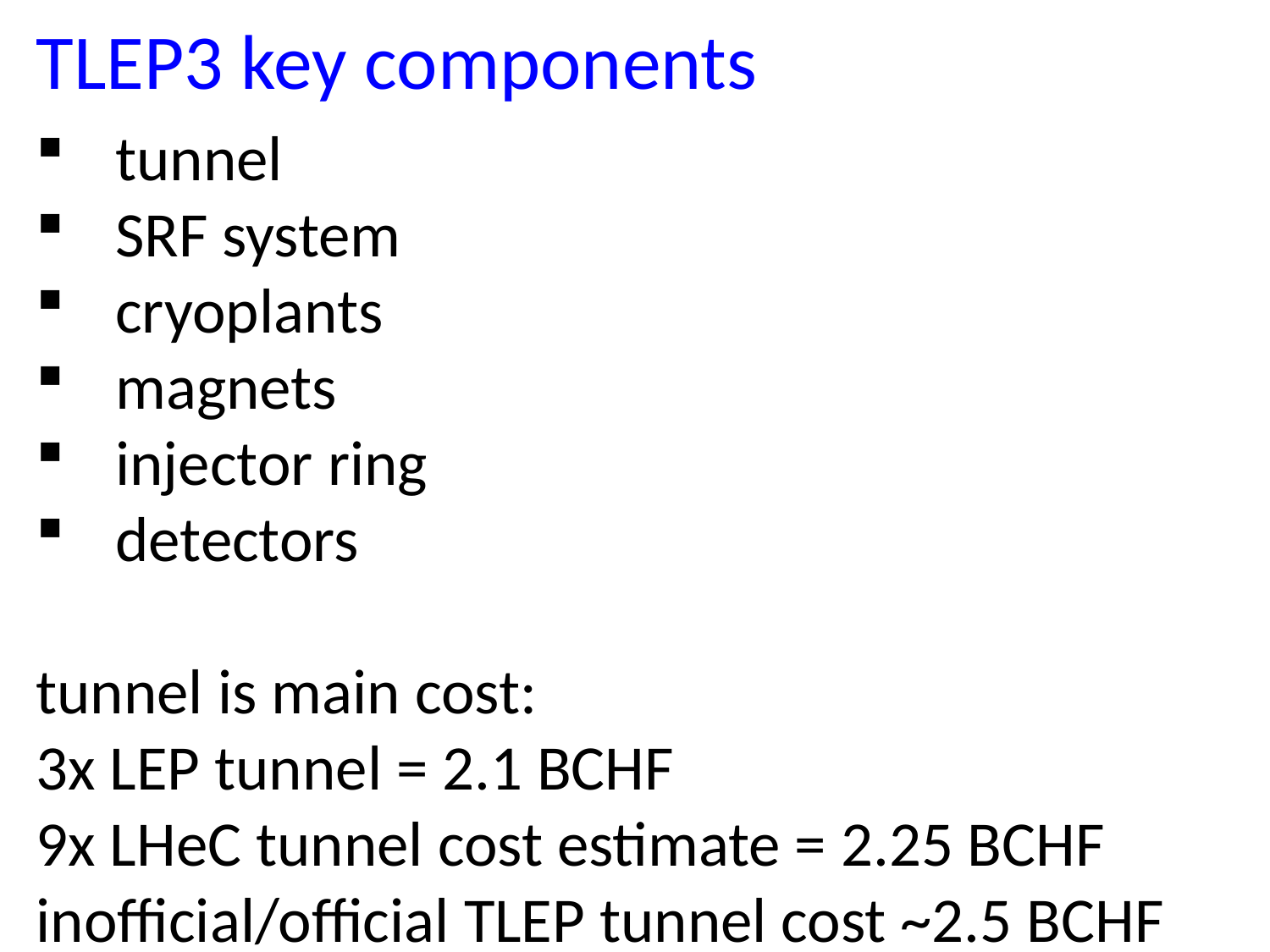

TLEP3 key components

tunnel
SRF system
cryoplants
magnets
injector ring
detectors

tunnel is main cost:
3x LEP tunnel = 2.1 BCHF
9x LHeC tunnel cost estimate = 2.25 BCHF
inofficial/official TLEP tunnel cost ~2.5 BCHF